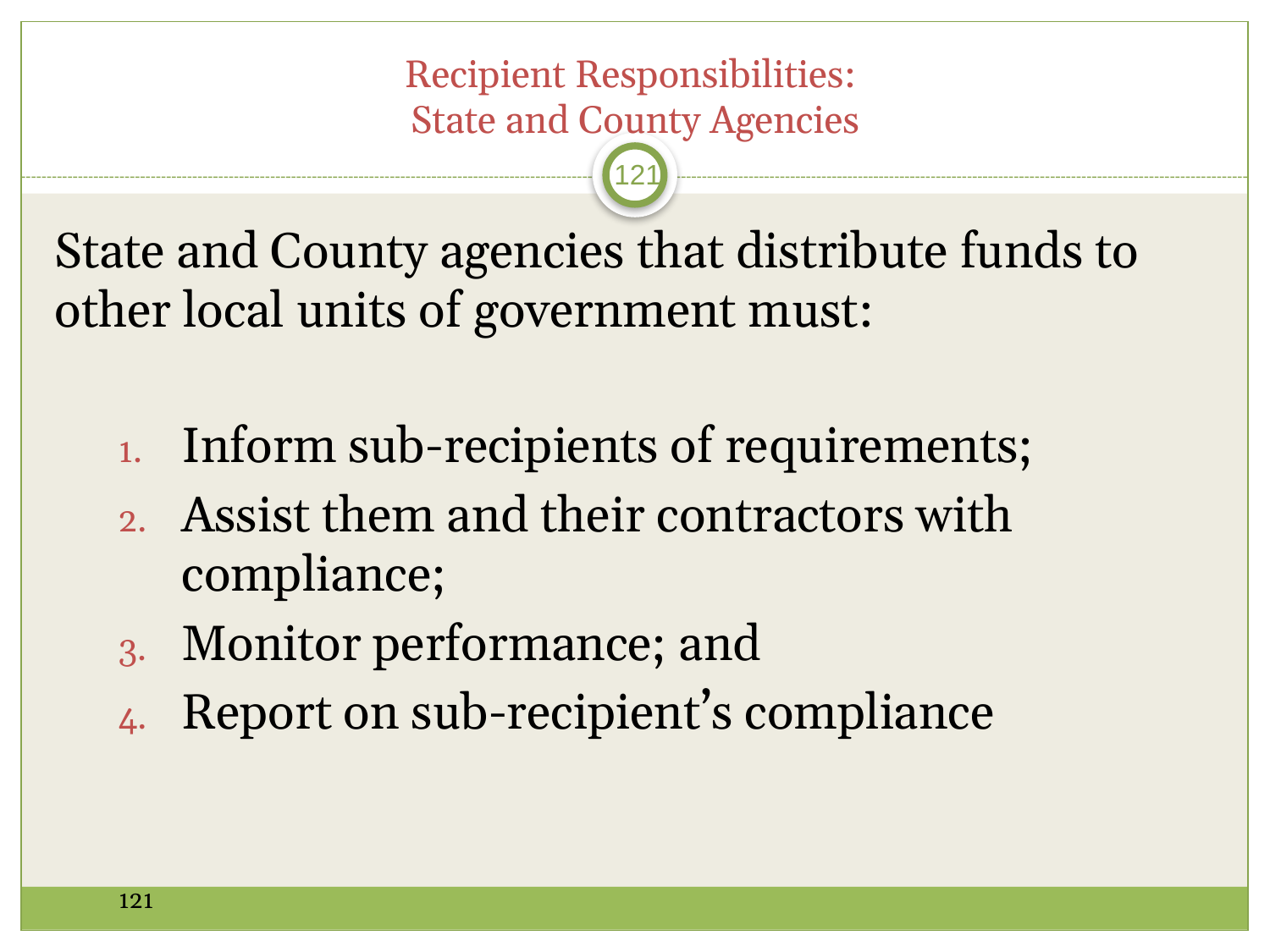

# Recipient Responsibilities: State and County Agencies
121
State and County agencies that distribute funds to other local units of government must:

Inform sub-recipients of requirements;
Assist them and their contractors with compliance;
Monitor performance; and
Report on sub-recipient’s compliance

121